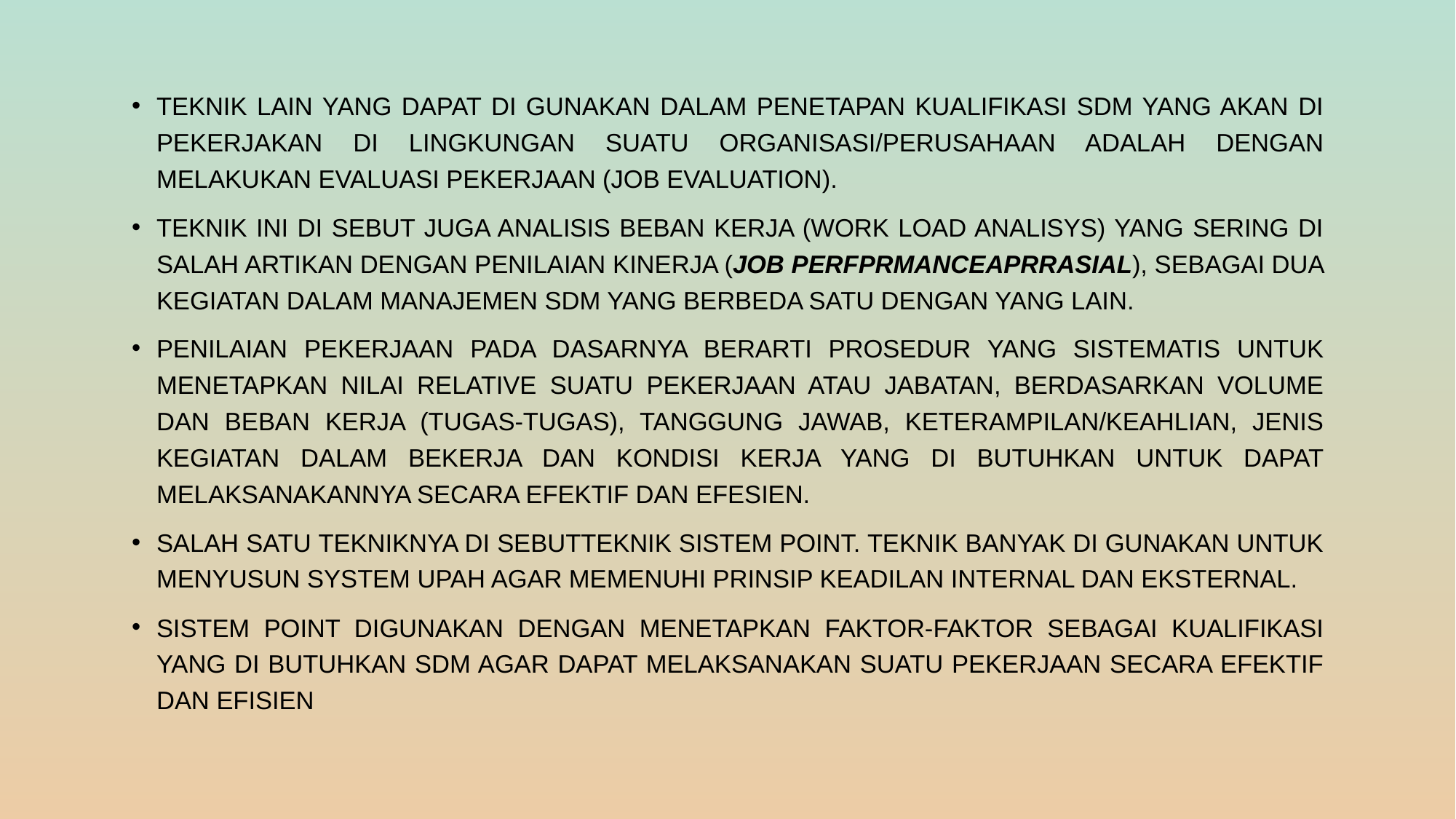

Teknik lain yang dapat di gunakan dalam penetapan kualifikasi SDM yang akan di pekerjakan di lingkungan suatu organisasi/perusahaan adalah dengan melakukan Evaluasi Pekerjaan (Job Evaluation).
Teknik ini di sebut juga Analisis Beban Kerja (Work Load Analisys) yang sering di salah artikan dengan Penilaian Kinerja (Job PerfprmanceAprrasial), sebagai dua kegiatan dalam Manajemen SDM yang berbeda satu dengan yang lain.
Penilaian pekerjaan pada dasarnya berarti prosedur yang sistematis untuk menetapkan nilai relative suatu pekerjaan atau jabatan, berdasarkan volume dan beban kerja (tugas-tugas), tanggung jawab, keterampilan/keahlian, jenis kegiatan dalam bekerja dan kondisi kerja yang di butuhkan untuk dapat melaksanakannya secara efektif dan efesien.
Salah satu tekniknya di sebutTeknik Sistem Point. Teknik banyak di gunakan untuk menyusun system upah agar memenuhi prinsip keadilan internal dan eksternal.
Sistem point digunakan dengan menetapkan faktor-faktor sebagai kualifikasi yang di butuhkan SDM agar dapat melaksanakan suatu pekerjaan secara efektif dan efisien